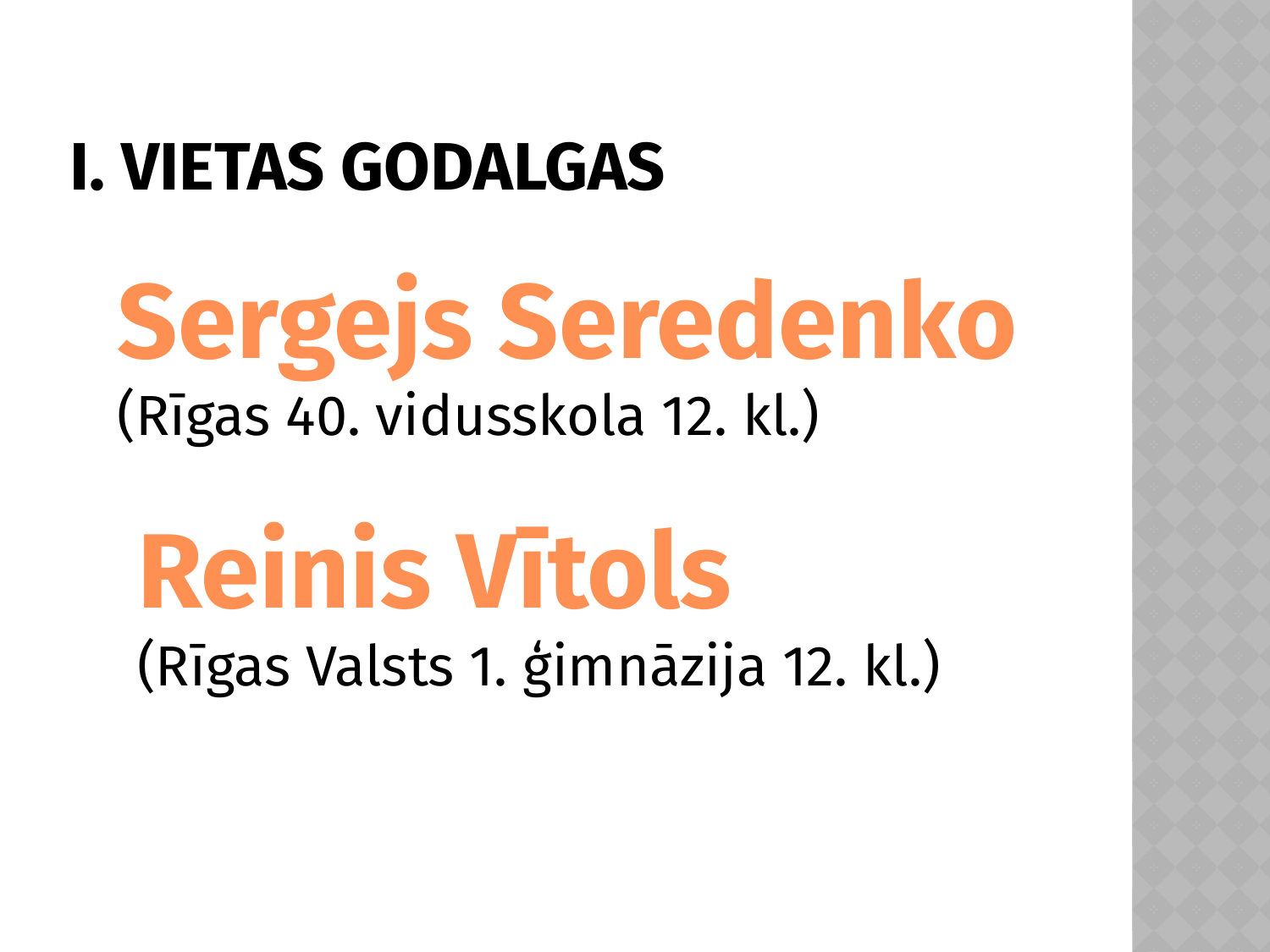

# I. VietAs GODALGAS
Sergejs Seredenko
(Rīgas 40. vidusskola 12. kl.)
Reinis Vītols
(Rīgas Valsts 1. ģimnāzija 12. kl.)